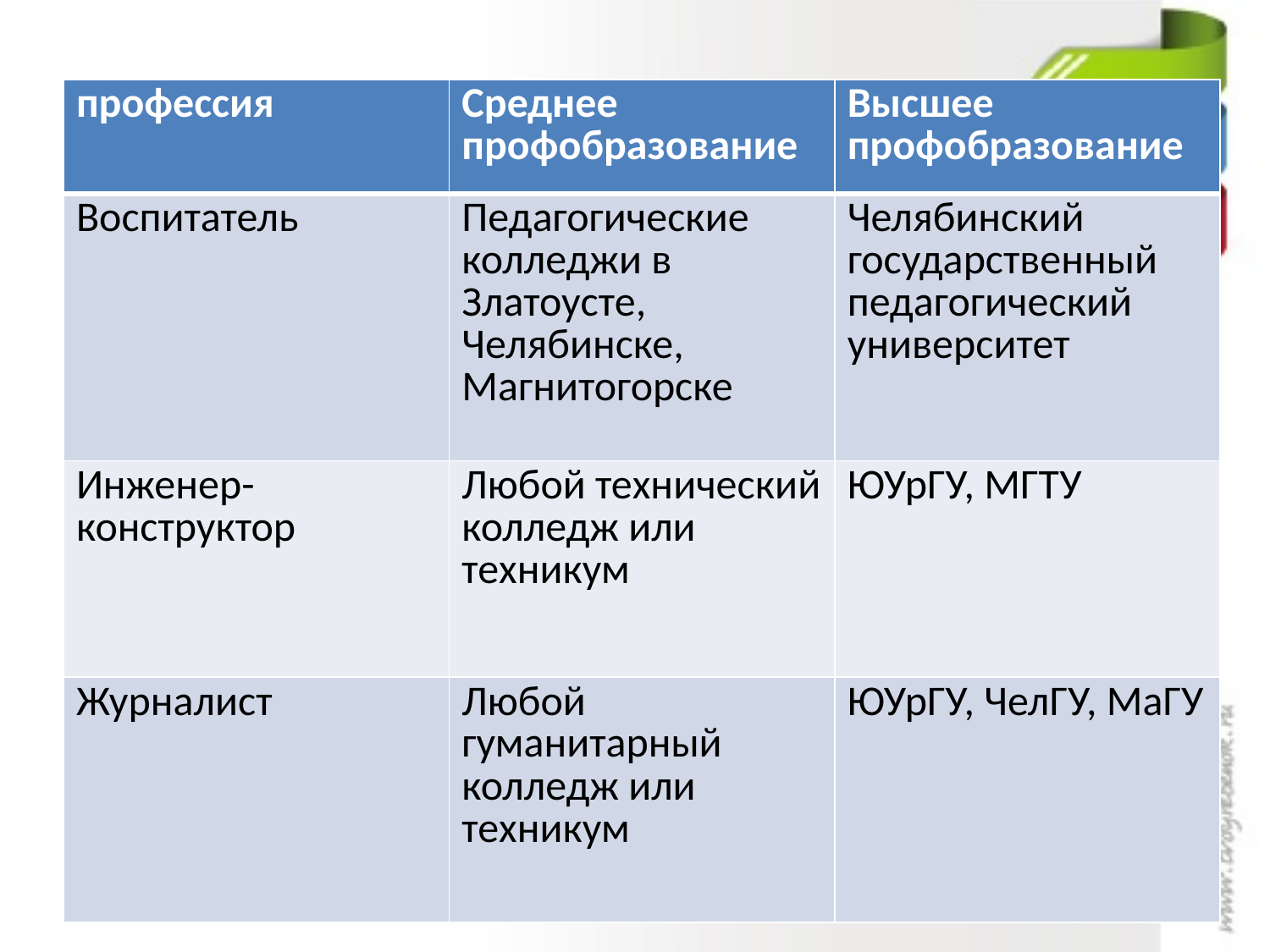

#
| профессия | Среднее профобразование | Высшее профобразование |
| --- | --- | --- |
| Воспитатель | Педагогические колледжи в Златоусте, Челябинске, Магнитогорске | Челябинский государственный педагогический университет |
| Инженер-конструктор | Любой технический колледж или техникум | ЮУрГУ, МГТУ |
| Журналист | Любой гуманитарный колледж или техникум | ЮУрГУ, ЧелГУ, МаГУ |